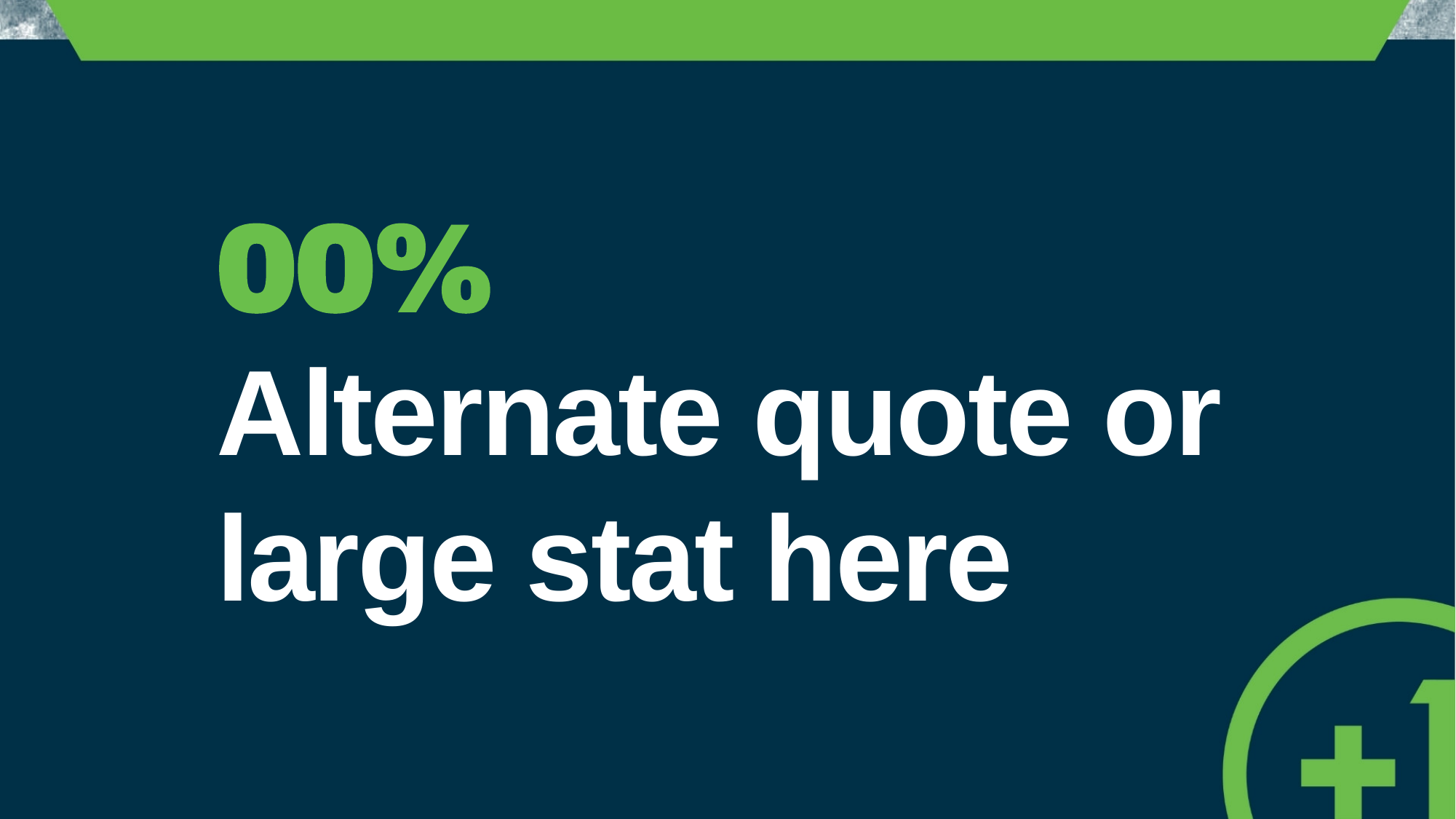

00%
Alternate quote or large stat here